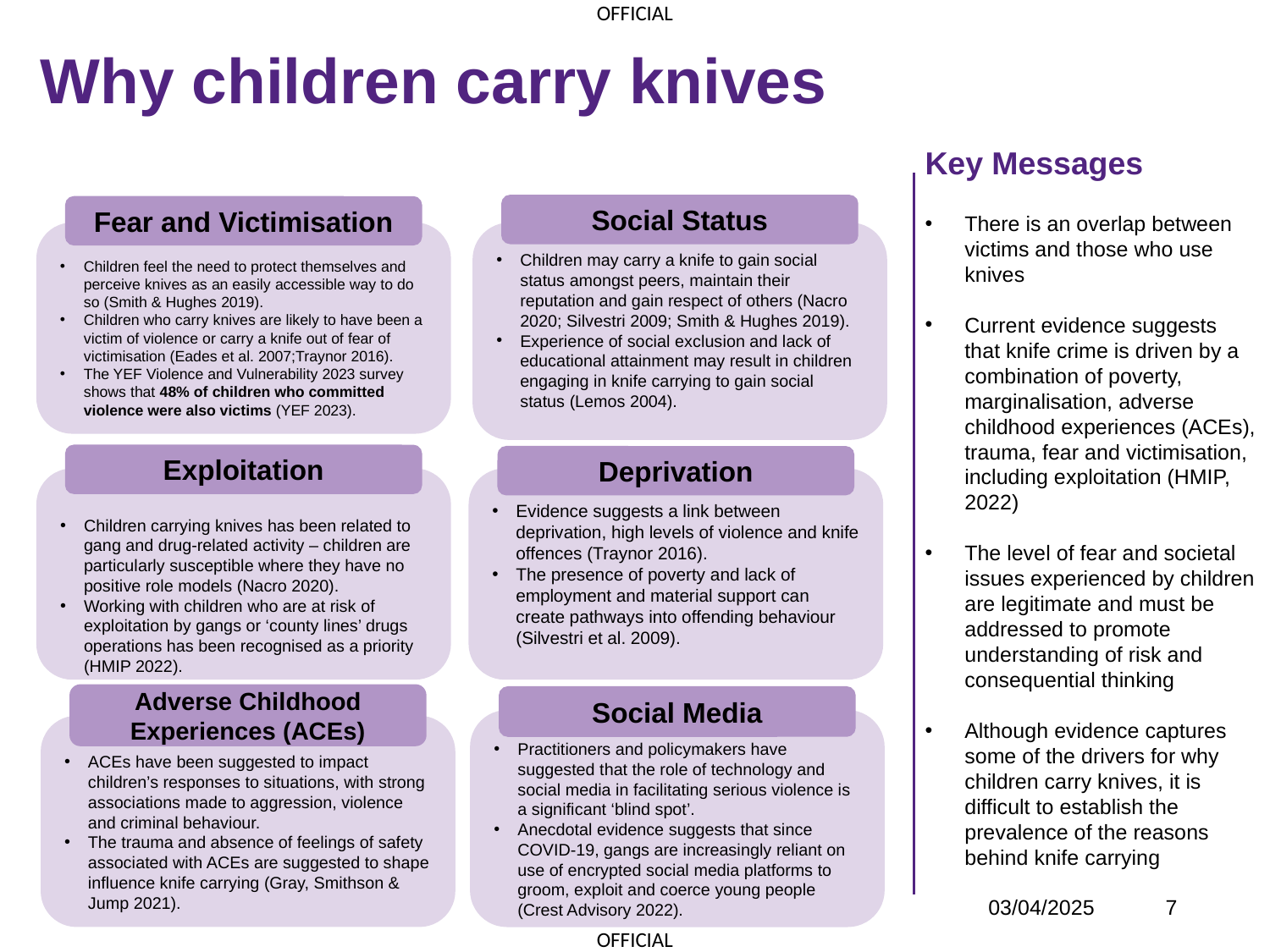

# Why children carry knives
Key Messages

There is an overlap between victims and those who use knives

Current evidence suggests that knife crime is driven by a combination of poverty, marginalisation, adverse childhood experiences (ACEs), trauma, fear and victimisation, including exploitation (HMIP, 2022)

The level of fear and societal issues experienced by children are legitimate and must be addressed to promote understanding of risk and consequential thinking

Although evidence captures some of the drivers for why children carry knives, it is difficult to establish the prevalence of the reasons behind knife carrying

Social Status
Fear and Victimisation

Children feel the need to protect themselves and perceive knives as an easily accessible way to do so (Smith & Hughes 2019).
Children who carry knives are likely to have been a victim of violence or carry a knife out of fear of victimisation (Eades et al. 2007;Traynor 2016).
The YEF Violence and Vulnerability 2023 survey shows that 48% of children who committed violence were also victims (YEF 2023).

Children may carry a knife to gain social status amongst peers, maintain their reputation and gain respect of others (Nacro 2020; Silvestri 2009; Smith & Hughes 2019).
Experience of social exclusion and lack of educational attainment may result in children engaging in knife carrying to gain social status (Lemos 2004).

Exploitation
Deprivation

Children carrying knives has been related to gang and drug-related activity – children are particularly susceptible where they have no positive role models (Nacro 2020).
Working with children who are at risk of exploitation by gangs or ‘county lines’ drugs operations has been recognised as a priority (HMIP 2022).

Evidence suggests a link between deprivation, high levels of violence and knife offences (Traynor 2016).
The presence of poverty and lack of employment and material support can create pathways into offending behaviour (Silvestri et al. 2009).
Adverse Childhood Experiences (ACEs)
Social Media

Practitioners and policymakers have suggested that the role of technology and social media in facilitating serious violence is a significant ‘blind spot’.
Anecdotal evidence suggests that since COVID-19, gangs are increasingly reliant on use of encrypted social media platforms to groom, exploit and coerce young people (Crest Advisory 2022).

ACEs have been suggested to impact children’s responses to situations, with strong associations made to aggression, violence and criminal behaviour.
The trauma and absence of feelings of safety associated with ACEs are suggested to shape influence knife carrying (Gray, Smithson & Jump 2021).
03/04/2025
7